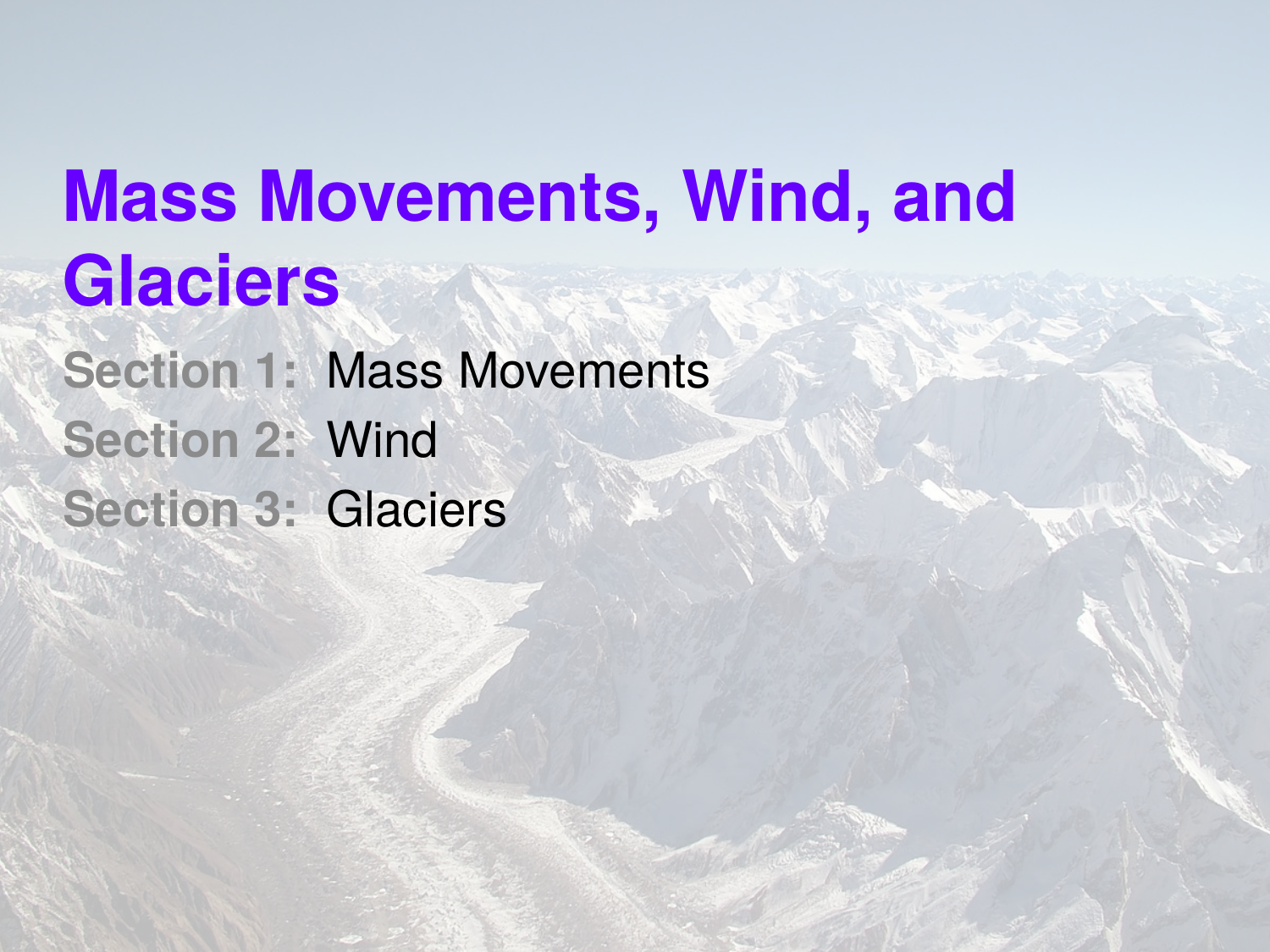

# Mass Movements, Wind, and Glaciers
Section 1:  Mass Movements
Section 2:  Wind
Section 3:  Glaciers